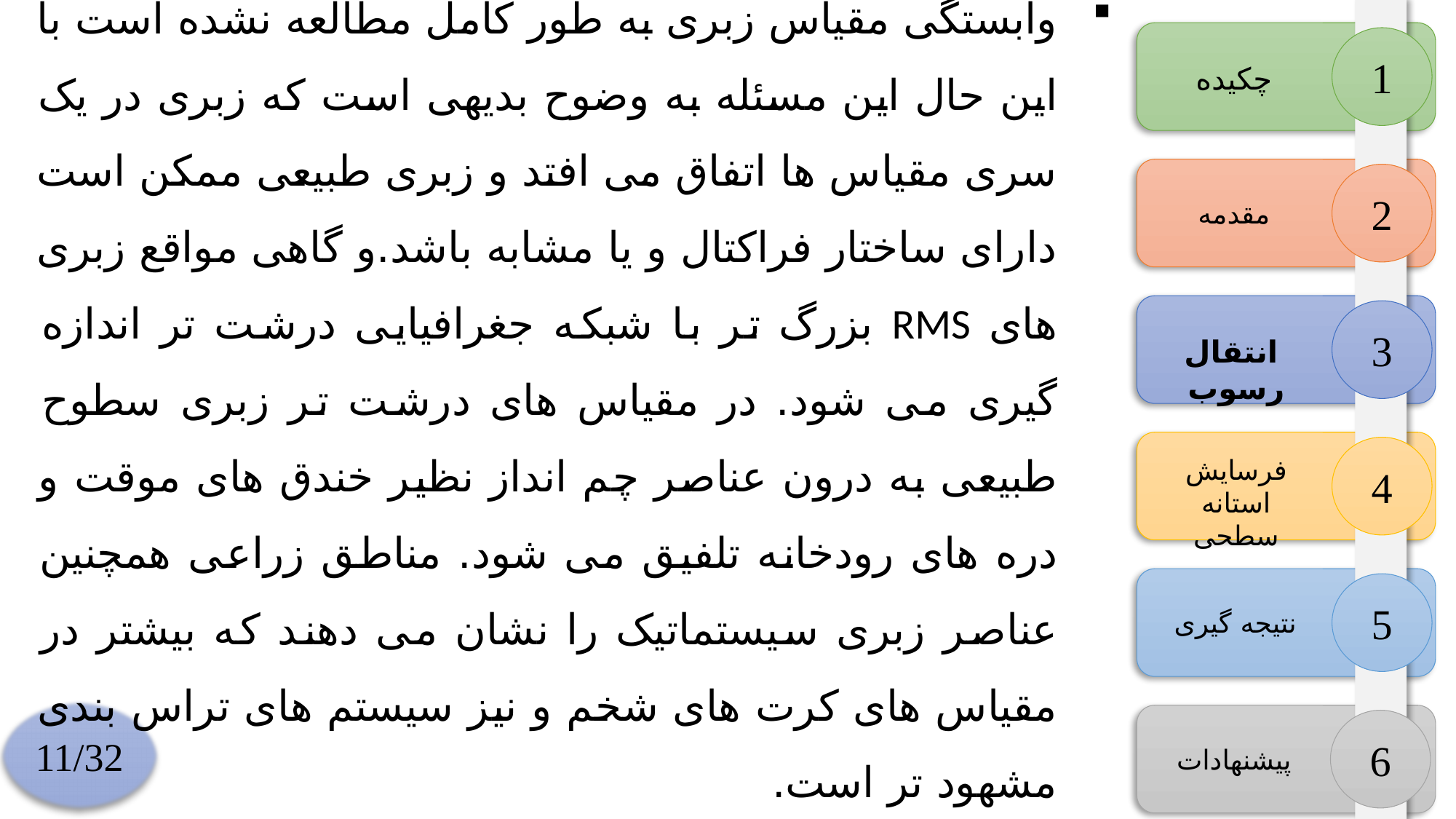

وابستگی مقیاس زبری به طور کامل مطالعه نشده است با این حال این مسئله به وضوح بدیهی است که زبری در یک سری مقیاس ها اتفاق می افتد و زبری طبیعی ممکن است دارای ساختار فراکتال و یا مشابه باشد.و گاهی مواقع زبری های RMS بزرگ تر با شبکه جغرافیایی درشت تر اندازه گیری می شود. در مقیاس های درشت تر زبری سطوح طبیعی به درون عناصر چم انداز نظیر خندق های موقت و دره های رودخانه تلفیق می شود. مناطق زراعی همچنین عناصر زبری سیستماتیک را نشان می دهند که بیشتر در مقیاس های کرت های شخم و نیز سیستم های تراس بندی مشهود تر است.

1
چکیده

2
مقدمه

3
 انتقال رسوب

4
فرسایش استانه سطحی

5
نتیجه گیری
11/32

6
پیشنهادات